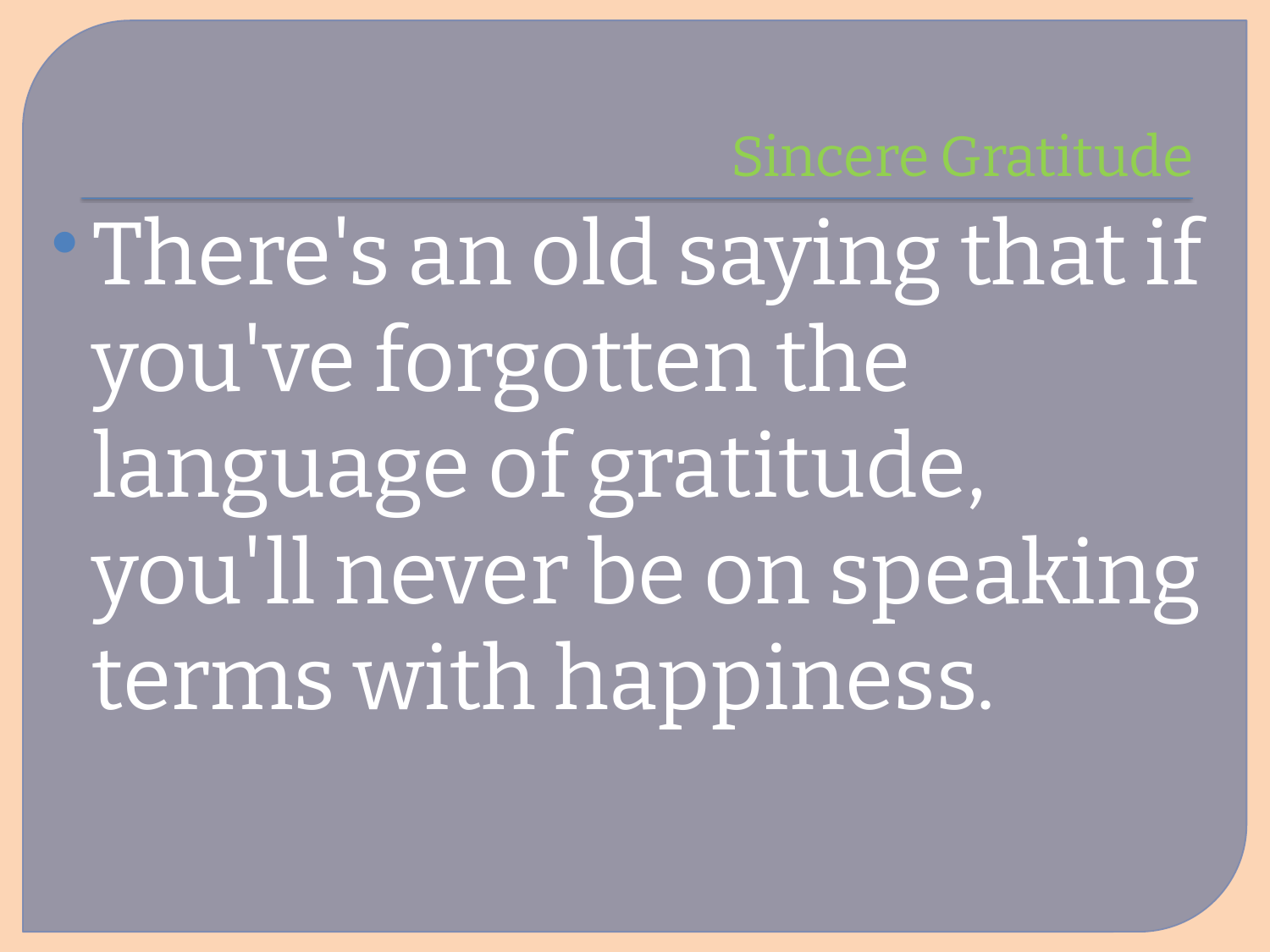

# Sincere Gratitude
There's an old saying that if you've forgotten the language of gratitude, you'll never be on speaking terms with happiness.